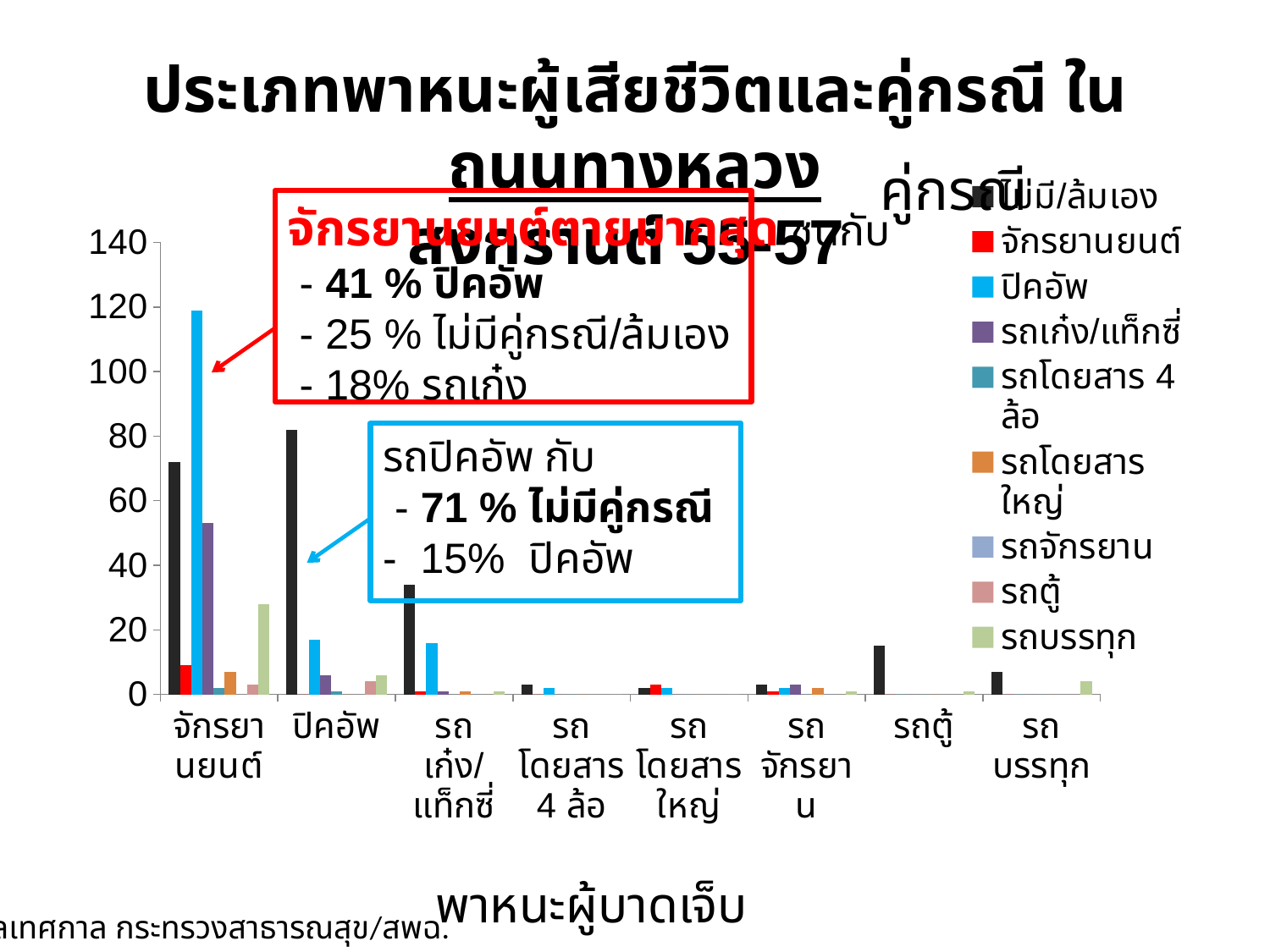

ประเภทพาหนะผู้เสียชีวิตและคู่กรณี ในถนนทางหลวง
สงกรานต์ 55-57

### Chart

| Category | ไม่มี/ล้มเอง | จักรยานยนต์ | ปิคอัพ | รถเก๋ง/แท็กซี่ | รถโดยสาร 4 ล้อ | รถโดยสารใหญ่ | รถจักรยาน | รถตู้ | รถบรรทุก |
|---|---|---|---|---|---|---|---|---|---|
| จักรยานยนต์ | 72.0 | 9.0 | 119.0 | 53.0 | 2.0 | 7.0 | 0.0 | 3.0 | 28.0 |
| ปิคอัพ | 82.0 | 0.0 | 17.0 | 6.0 | 1.0 | 0.0 | 0.0 | 4.0 | 6.0 |
| รถเก๋ง/แท็กซี่ | 34.0 | 1.0 | 16.0 | 1.0 | 0.0 | 1.0 | 0.0 | 0.0 | 1.0 |
| รถโดยสาร 4 ล้อ | 3.0 | 0.0 | 2.0 | 0.0 | 0.0 | 0.0 | 0.0 | 0.0 | 0.0 |
| รถโดยสารใหญ่ | 2.0 | 3.0 | 2.0 | 0.0 | 0.0 | 0.0 | 0.0 | 0.0 | 0.0 |
| รถจักรยาน | 3.0 | 1.0 | 2.0 | 3.0 | 0.0 | 2.0 | 0.0 | 0.0 | 1.0 |
| รถตู้ | 15.0 | 0.0 | 0.0 | 0.0 | 0.0 | 0.0 | 0.0 | 0.0 | 1.0 |
| รถบรรทุก | 7.0 | 0.0 | 0.0 | 0.0 | 0.0 | 0.0 | 0.0 | 0.0 | 4.0 |
คู่กรณี
จักรยานยนต์ตายมากสุด ชนกับ
 - 41 % ปิคอัพ
 - 25 % ไม่มีคู่กรณี/ล้มเอง
 - 18% รถเก๋ง

รถปิคอัพ กับ
 - 71 % ไม่มีคู่กรณี
-  15%  ปิคอัพ

พาหนะผู้บาดเจ็บ
ข้อมูลเทศกาล กระทรวงสาธารณสุข/สพฉ.